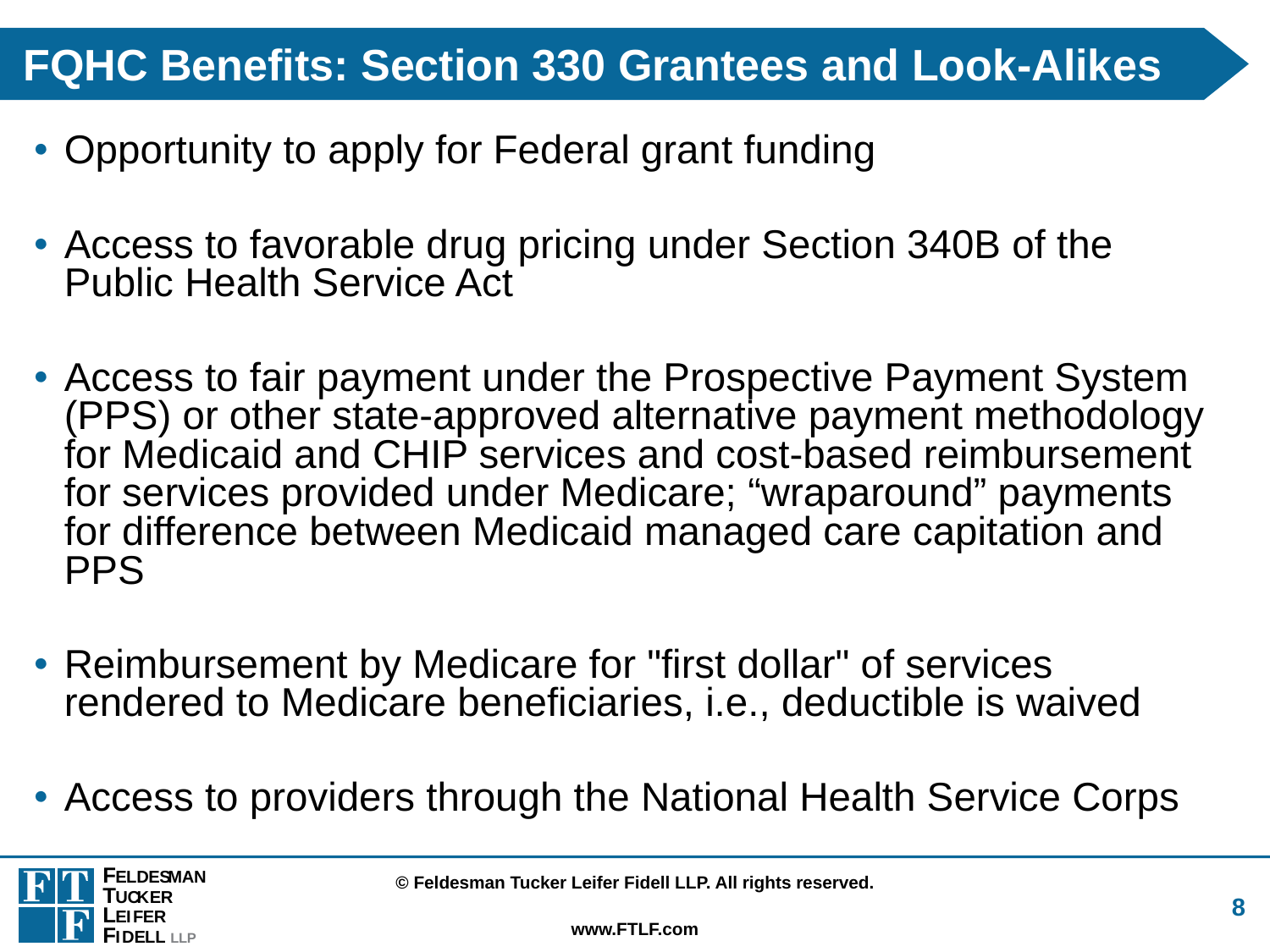

# FQHC Benefits: Section 330 Grantees and Look-Alikes
Opportunity to apply for Federal grant funding

Access to favorable drug pricing under Section 340B of the Public Health Service Act

Access to fair payment under the Prospective Payment System (PPS) or other state-approved alternative payment methodology for Medicaid and CHIP services and cost-based reimbursement for services provided under Medicare; “wraparound” payments for difference between Medicaid managed care capitation and PPS

Reimbursement by Medicare for "first dollar" of services rendered to Medicare beneficiaries, i.e., deductible is waived

Access to providers through the National Health Service Corps

8